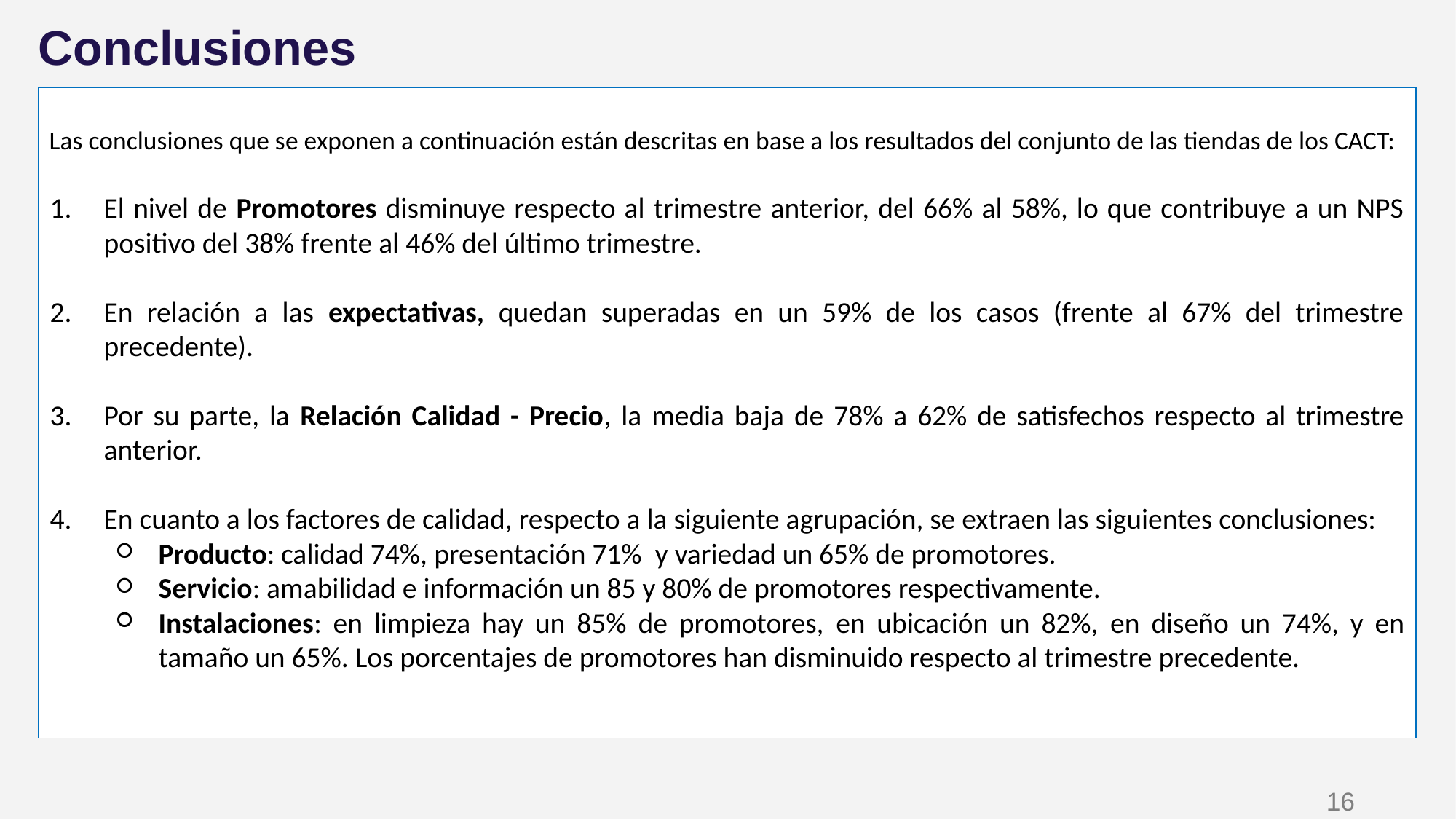

Conclusiones

Las conclusiones que se exponen a continuación están descritas en base a los resultados del conjunto de las tiendas de los CACT:

El nivel de Promotores disminuye respecto al trimestre anterior, del 66% al 58%, lo que contribuye a un NPS positivo del 38% frente al 46% del último trimestre.

En relación a las expectativas, quedan superadas en un 59% de los casos (frente al 67% del trimestre precedente).

Por su parte, la Relación Calidad - Precio, la media baja de 78% a 62% de satisfechos respecto al trimestre anterior.

En cuanto a los factores de calidad, respecto a la siguiente agrupación, se extraen las siguientes conclusiones:
Producto: calidad 74%, presentación 71%  y variedad un 65% de promotores.
Servicio: amabilidad e información un 85 y 80% de promotores respectivamente.
Instalaciones: en limpieza hay un 85% de promotores, en ubicación un 82%, en diseño un 74%, y en tamaño un 65%. Los porcentajes de promotores han disminuido respecto al trimestre precedente.

16